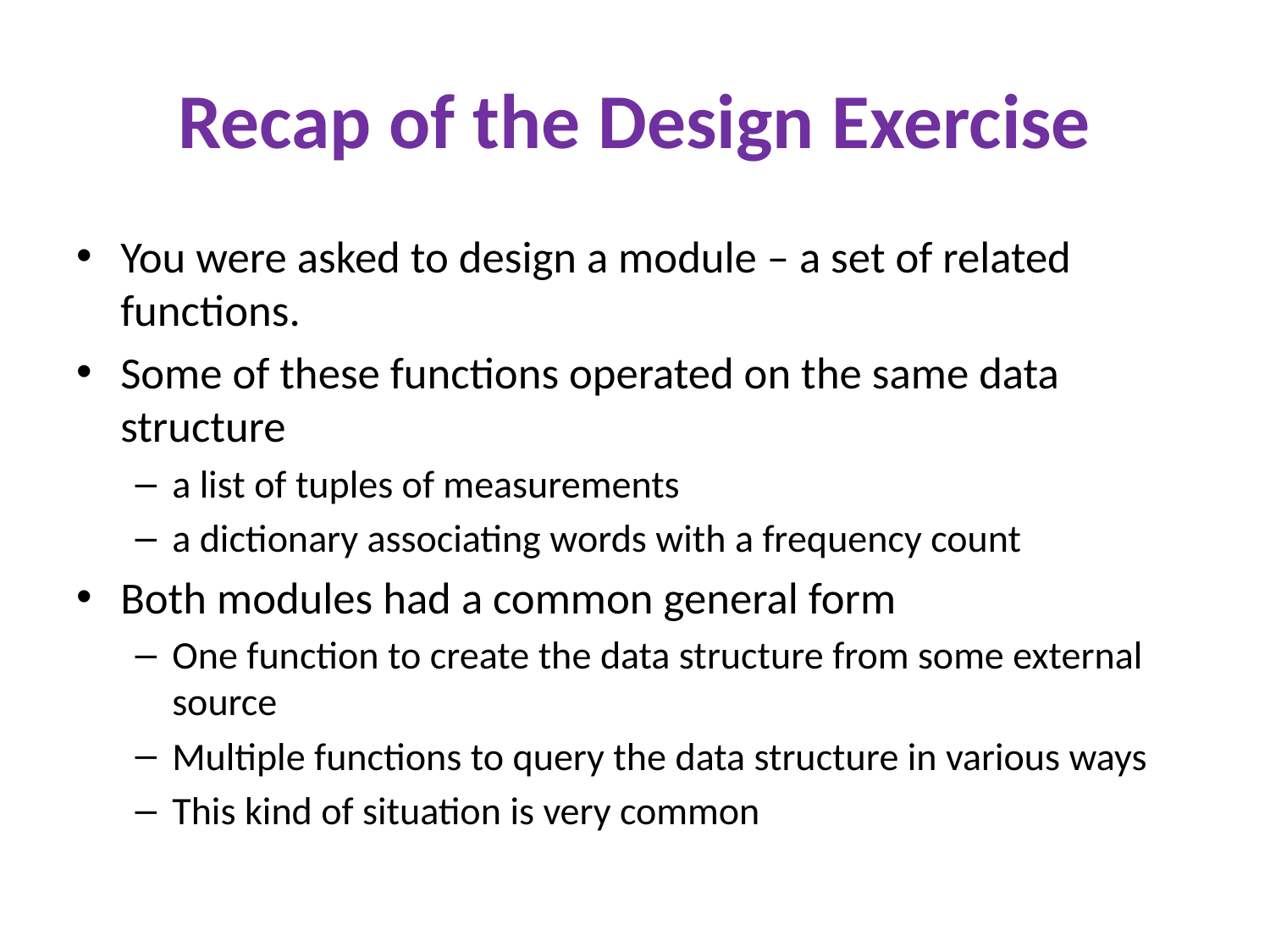

# Recap of the Design Exercise
You were asked to design a module – a set of related functions.
Some of these functions operated on the same data structure
a list of tuples of measurements
a dictionary associating words with a frequency count
Both modules had a common general form
One function to create the data structure from some external source
Multiple functions to query the data structure in various ways
This kind of situation is very common